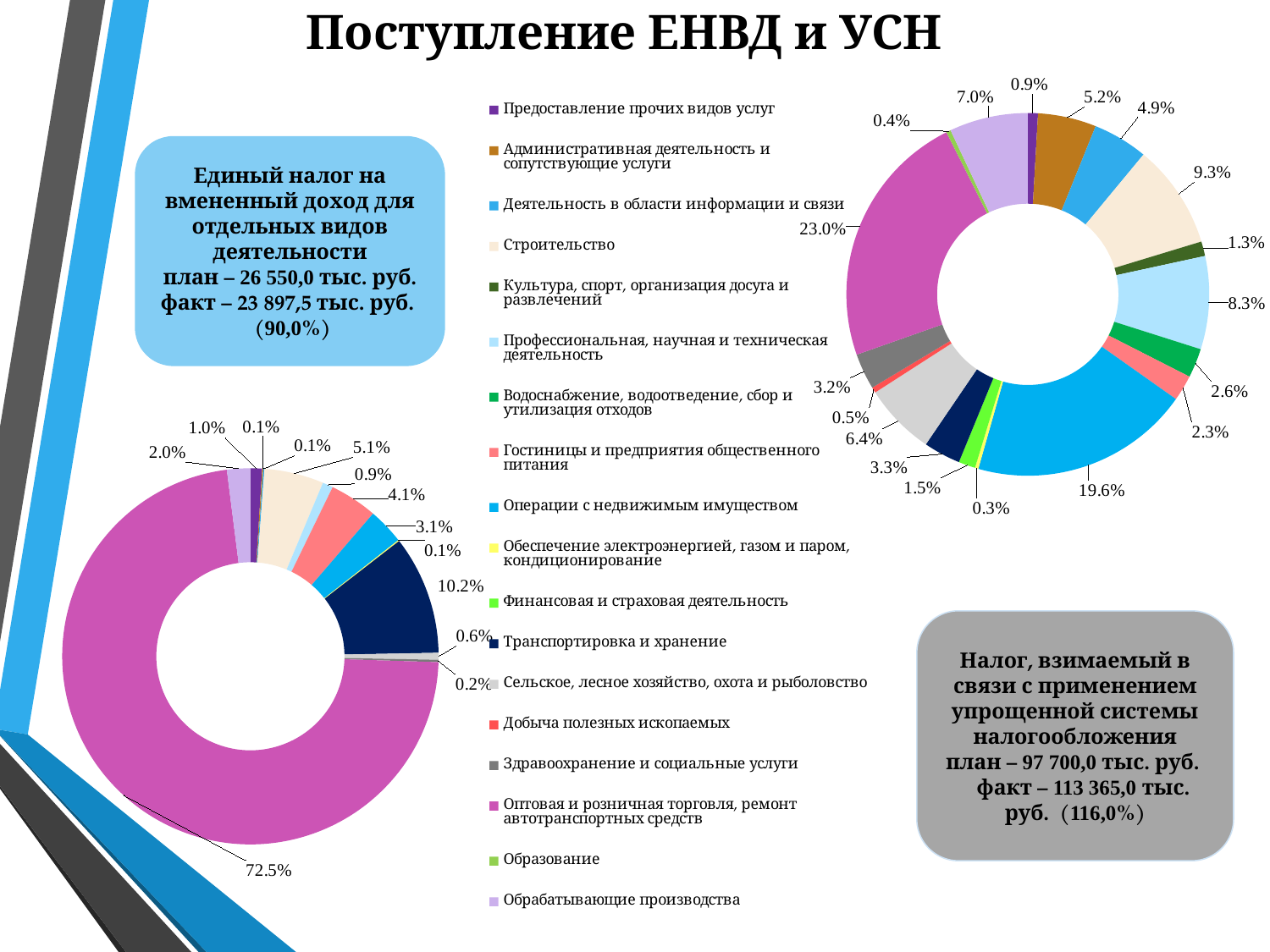

Поступление ЕНВД и УСН

### Chart

| Category | УСН |
|---|---|
| Предоставление прочих видов услуг | 0.009 |
| Административная деятельность и сопутствующие услуги | 0.052 |
| Деятельность в области информации и связи | 0.049 |
| Строительство | 0.093 |
| Культура, спорт, организация досуга и развлечений | 0.013 |
| Профессиональная, научная и техническая деятельность | 0.083 |
| Водоснабжение, водоотведение, сбор и утилизация отходов | 0.026 |
| Гостиницы и предприятия общественного питания | 0.023 |
| Операции с недвижимым имуществом | 0.196 |
| Обеспечение электроэнергией, газом и паром, кондиционирование | 0.003 |
| Финансовая и страховая деятельность | 0.015 |
| Транспортировка и хранение | 0.033 |
| Сельское, лесное хозяйство, охота и рыболовство | 0.064 |
| Добыча полезных ископаемых | 0.005 |
| Здравоохранение и социальные услуги | 0.032 |
| Оптовая и розничная торговля, ремонт автотранспортных средств | 0.23 |
| Образование | 0.004 |
| Обрабатывающие производства | 0.07 |

### Chart

| Category | УСН |
|---|---|
| Предоставление прочих видов услуг | 0.01 |
| Административная деятельность и сопутствующие услуги | 0.001 |
| Деятельность в области информации и связи | 0.001 |
| Строительство | 0.051 |
| Культура, спорт, организация досуга и развлечений | None |
| Профессиональная, научная и техническая деятельность | 0.009 |
| Водоснабжение, водоотведение, сбор и утилизация отходов | None |
| Гостиницы и предприятия общественного питания | 0.041 |
| Операции с недвижимым имуществом | 0.031 |
| Обеспечение электроэнергией, газом и паром, кондиционирование | 0.001 |
| Финансовая и страховая деятельность | None |
| Транспортировка и хранение | 0.102 |
| Сельское, лесное хозяйство, охота и рыболовство | 0.006 |
| Добыча полезных ископаемых | None |
| Здравоохранение и социальные услуги | 0.002 |
| Оптовая и розничная торговля, ремонт автотранспортных средств | 0.725 |
| Образование | None |
| Обрабатывающие производства | 0.02 |
Единый налог на вмененный доход для отдельных видов деятельности
план – 26 550,0 тыс. руб.
факт – 23 897,5 тыс. руб.
 (90,0%)
Налог, взимаемый в связи с применением упрощенной системы налогообложения
план – 97 700,0 тыс. руб.
   факт – 113 365,0 тыс. руб.  (116,0%)